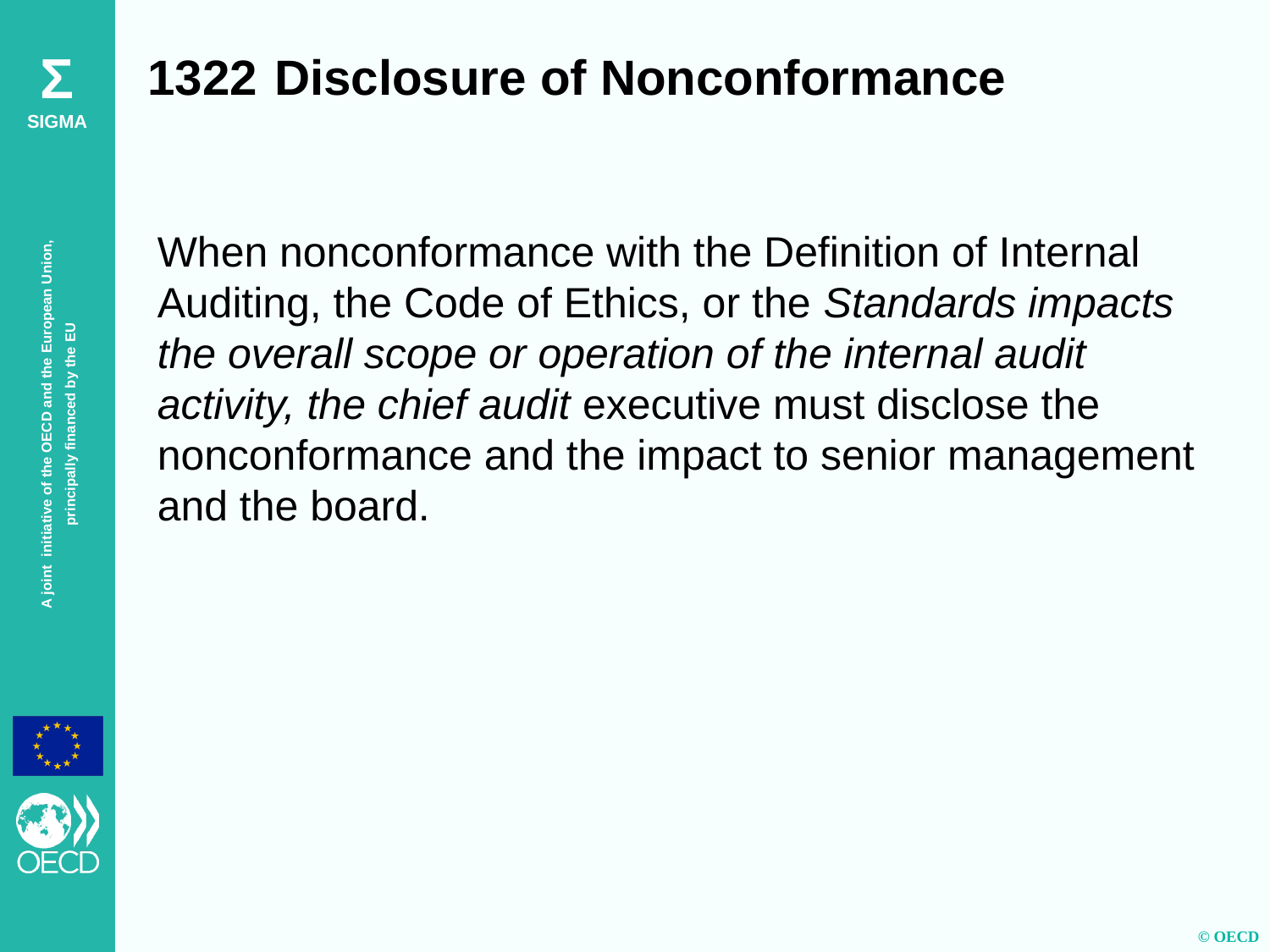

1322	Disclosure of Nonconformance
When nonconformance with the Definition of Internal Auditing, the Code of Ethics, or the Standards impacts the overall scope or operation of the internal audit activity, the chief audit executive must disclose the nonconformance and the impact to senior management and the board.